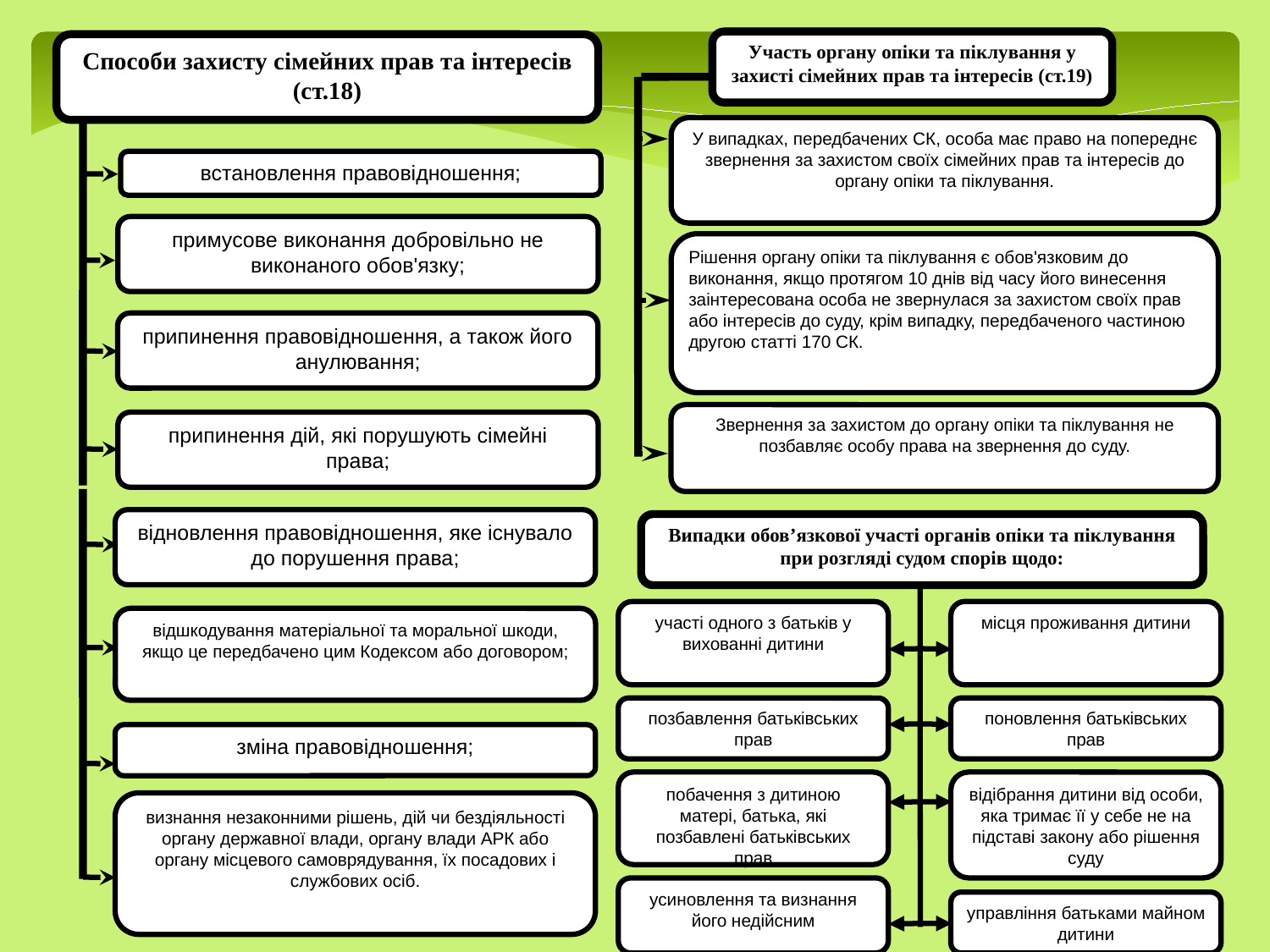

Способи захисту сімейних прав та інтересів (ст.18)

встановлення правовідношення;

примусове виконання добровільно не виконаного обов'язку;

припинення правовідношення, а також його анулювання;

припинення дій, які порушують сімейні права;

відновлення правовідношення, яке існувало до порушення права;

відшкодування матеріальної та моральної шкоди, якщо це передбачено цим Кодексом або договором;

зміна правовідношення;

визнання незаконними рішень, дій чи бездіяльності органу державної влади, органу влади АРК або органу місцевого самоврядування, їх посадових і службових осіб.

Участь органу опіки та піклування у захисті сімейних прав та інтересів (ст.19)

У випадках, передбачених СК, особа має право на попереднє звернення за захистом своїх сімейних прав та інтересів до органу опіки та піклування.

Рішення органу опіки та піклування є обов'язковим до виконання, якщо протягом 10 днів від часу його винесення заінтересована особа не звернулася за захистом своїх прав або інтересів до суду, крім випадку, передбаченого частиною другою статті 170 СК.

Звернення за захистом до органу опіки та піклування не позбавляє особу права на звернення до суду.

Випадки обов’язкової участі органів опіки та піклування при розгляді судом спорів щодо:

участі одного з батьків у вихованні дитини
місця проживання дитини

позбавлення батьківських прав
поновлення батьківських прав

побачення з дитиною матері, батька, які позбавлені батьківських прав
відібрання дитини від особи, яка тримає її у себе не на підставі закону або рішення суду

усиновлення та визнання його недійсним
управління батьками майном дитини